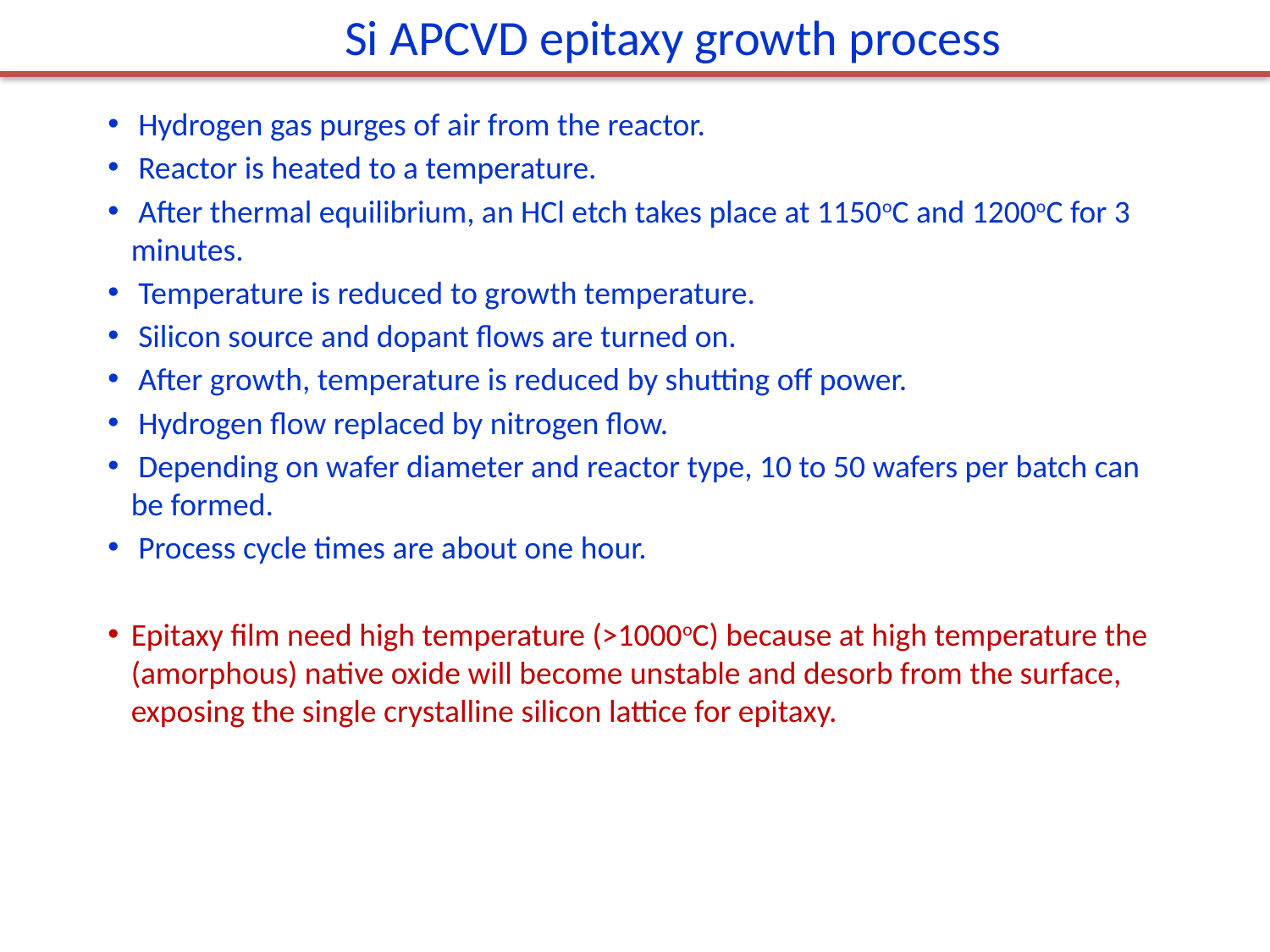

Si APCVD epitaxy growth process
 Hydrogen gas purges of air from the reactor.
 Reactor is heated to a temperature.
 After thermal equilibrium, an HCl etch takes place at 1150oC and 1200oC for 3 minutes.
 Temperature is reduced to growth temperature.
 Silicon source and dopant flows are turned on.
 After growth, temperature is reduced by shutting off power.
 Hydrogen flow replaced by nitrogen flow.
 Depending on wafer diameter and reactor type, 10 to 50 wafers per batch can be formed.
 Process cycle times are about one hour.

Epitaxy film need high temperature (>1000oC) because at high temperature the (amorphous) native oxide will become unstable and desorb from the surface, exposing the single crystalline silicon lattice for epitaxy.